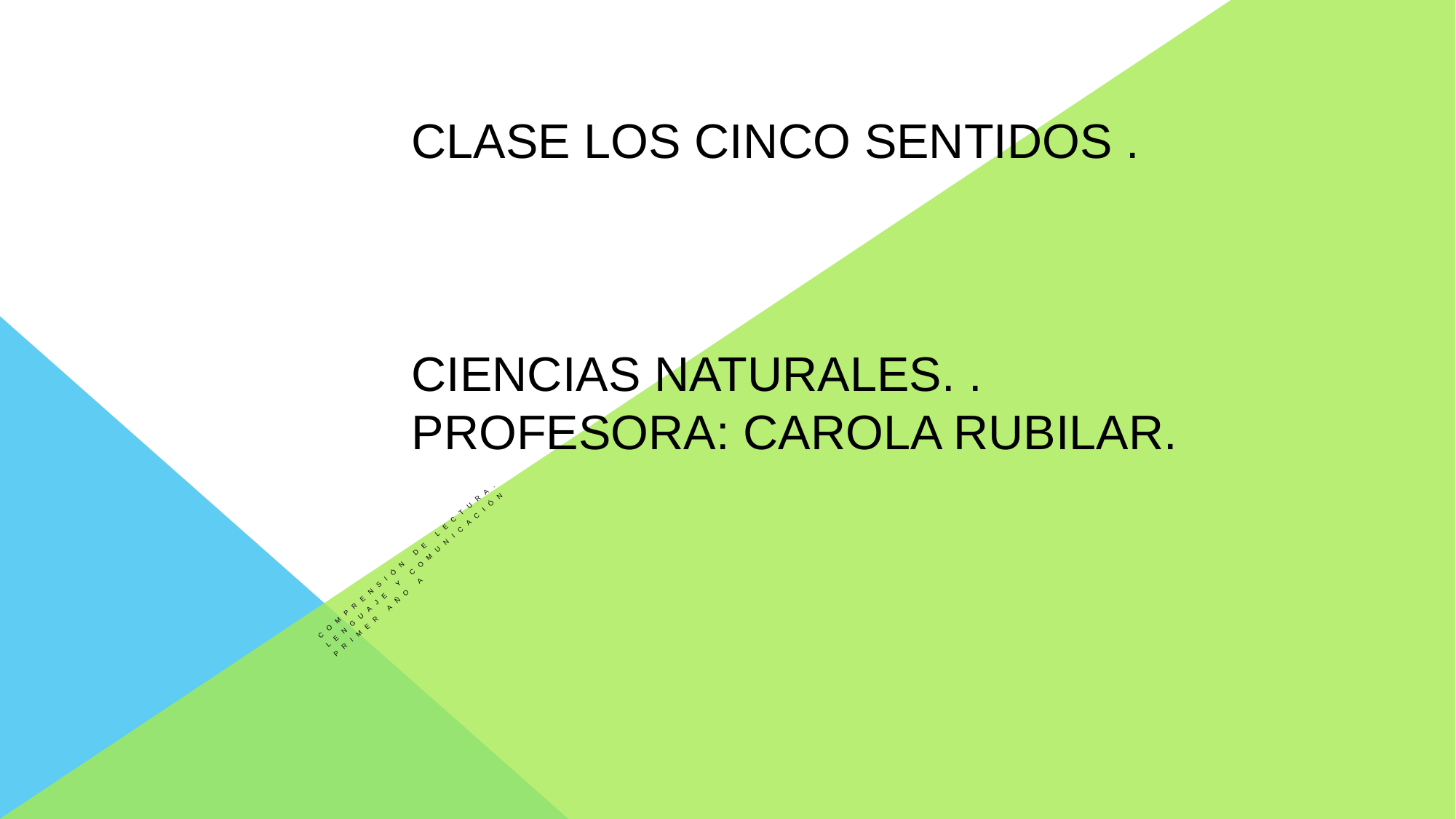

# Clase Los cinco sentidos . Ciencias Naturales. . Profesora: Carola Rubilar.
Comprensión de lectura.
Lenguaje y comunicación
Primer año A